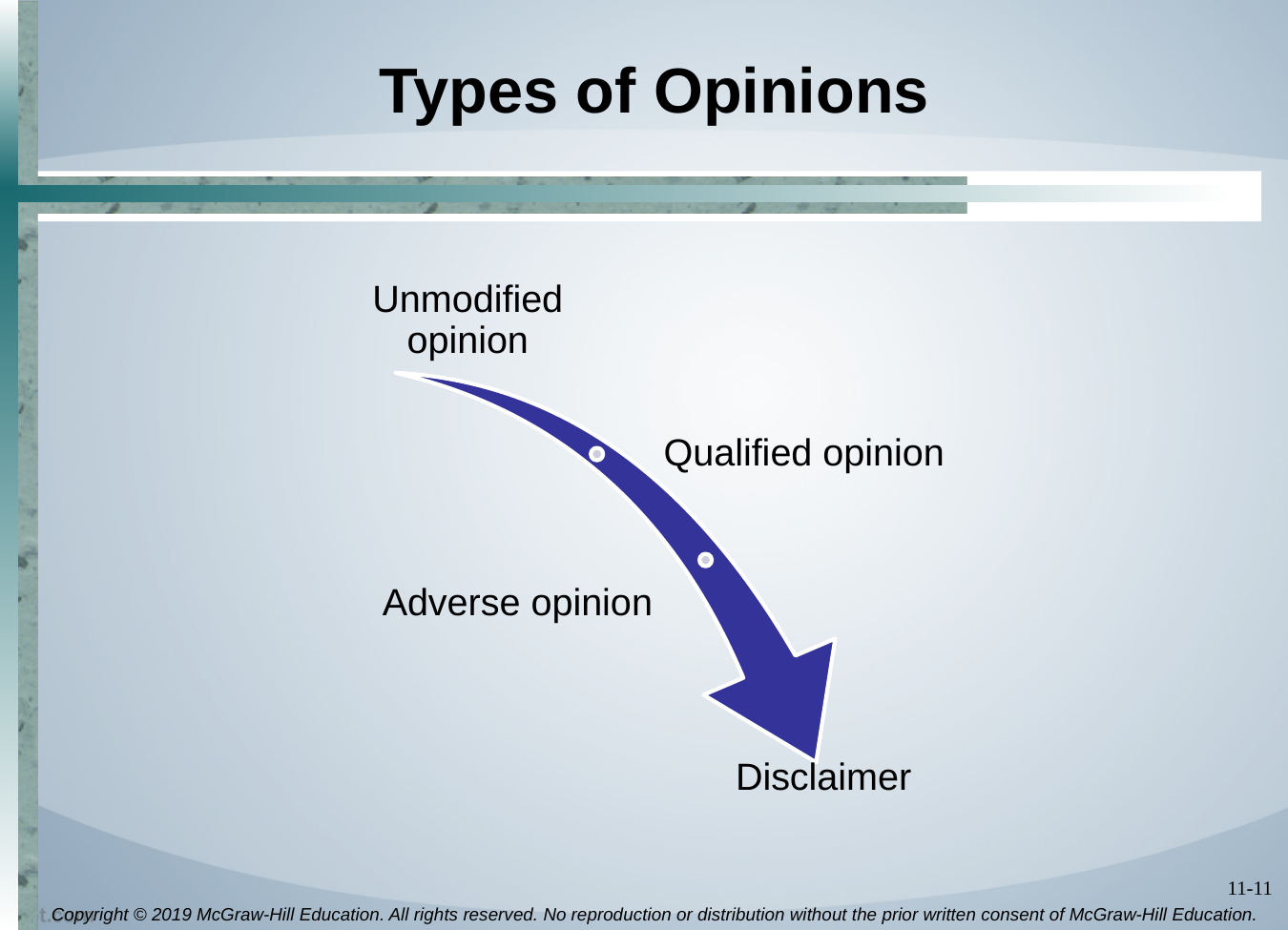

# Types of Opinions
Unmodified opinion
Qualified opinion
Adverse opinion
Disclaimer